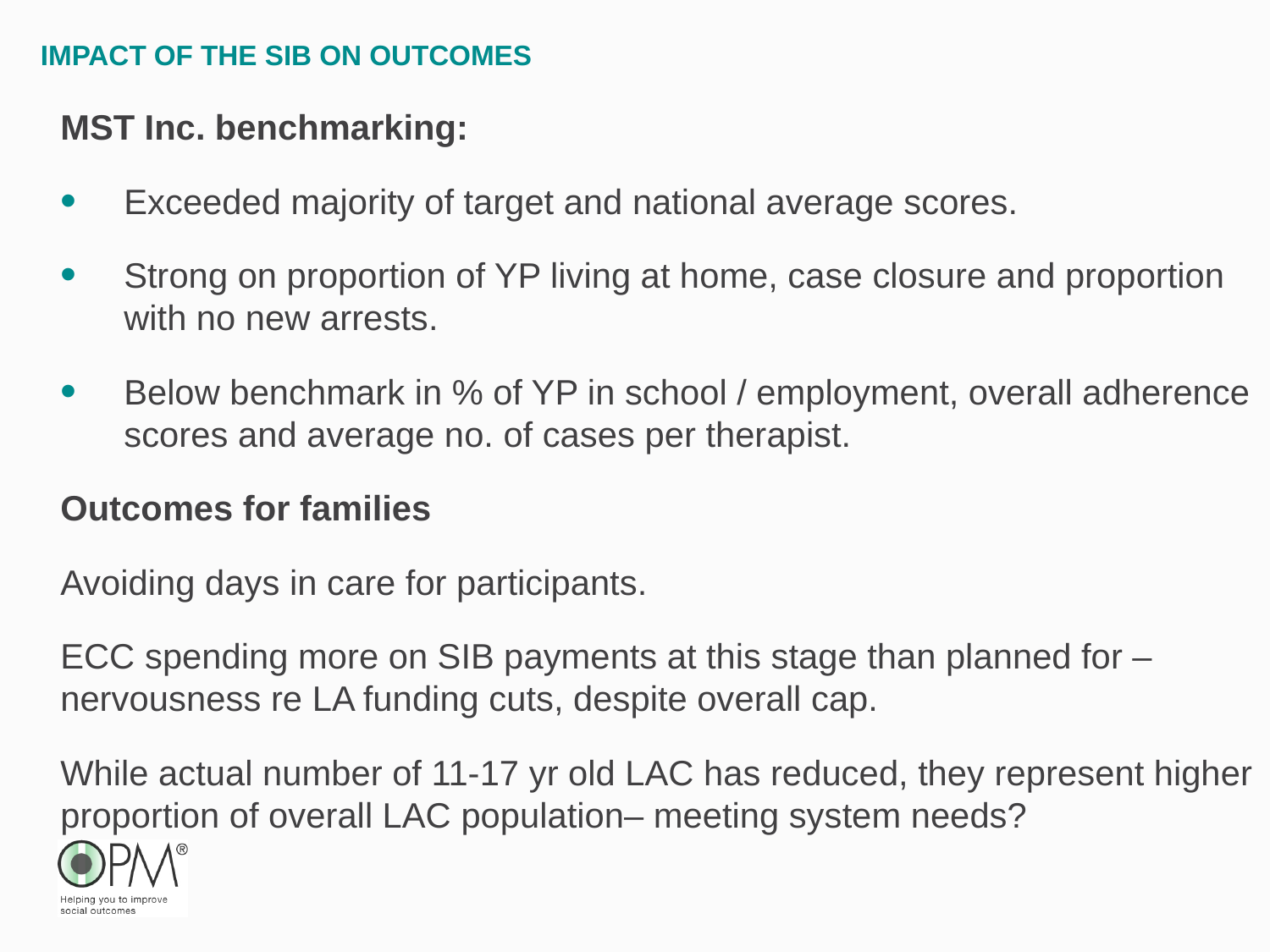

# Impact of the sib on outcomes
MST Inc. benchmarking:
Exceeded majority of target and national average scores.
Strong on proportion of YP living at home, case closure and proportion with no new arrests.
Below benchmark in % of YP in school / employment, overall adherence scores and average no. of cases per therapist.
Outcomes for families
Avoiding days in care for participants.
ECC spending more on SIB payments at this stage than planned for – nervousness re LA funding cuts, despite overall cap.
While actual number of 11-17 yr old LAC has reduced, they represent higher proportion of overall LAC population– meeting system needs?